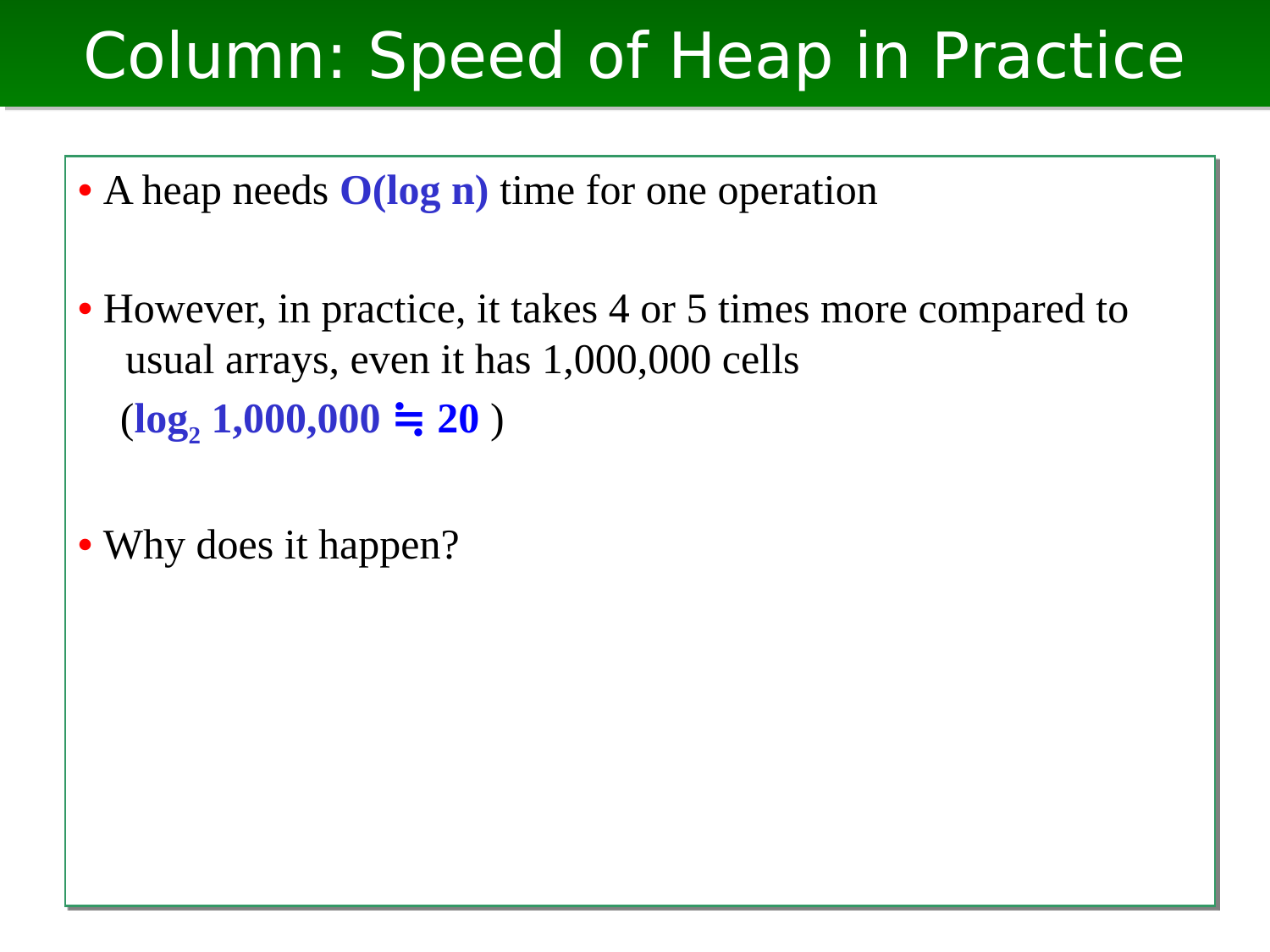

# Column: Speed of Heap in Practice
• A heap needs O(log n) time for one operation

• However, in practice, it takes 4 or 5 times more compared to usual arrays, even it has 1,000,000 cells
    (log2 1,000,000 ≒ 20 )

• Why does it happen?